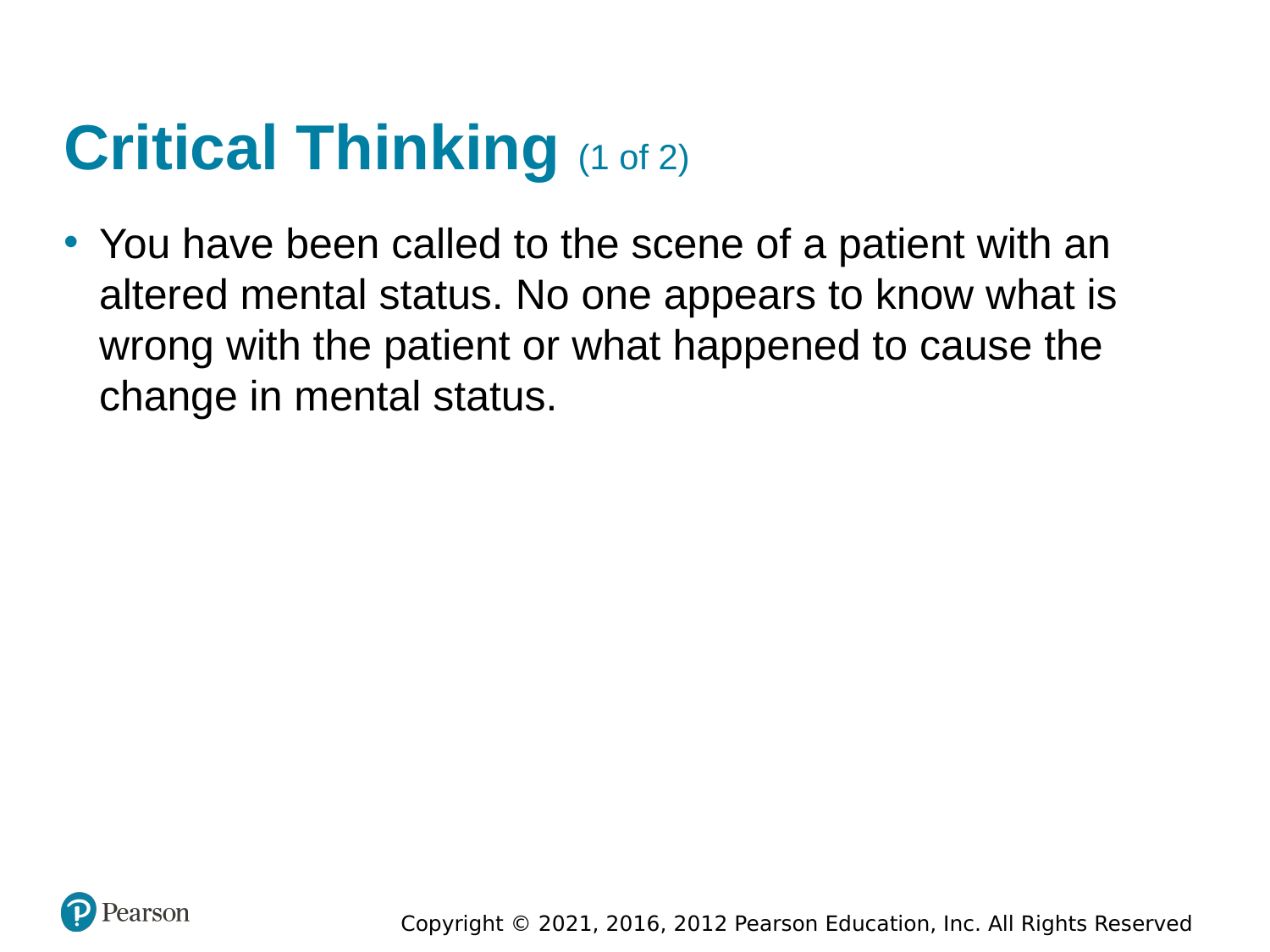

# Critical Thinking (1 of 2)
You have been called to the scene of a patient with an altered mental status. No one appears to know what is wrong with the patient or what happened to cause the change in mental status.